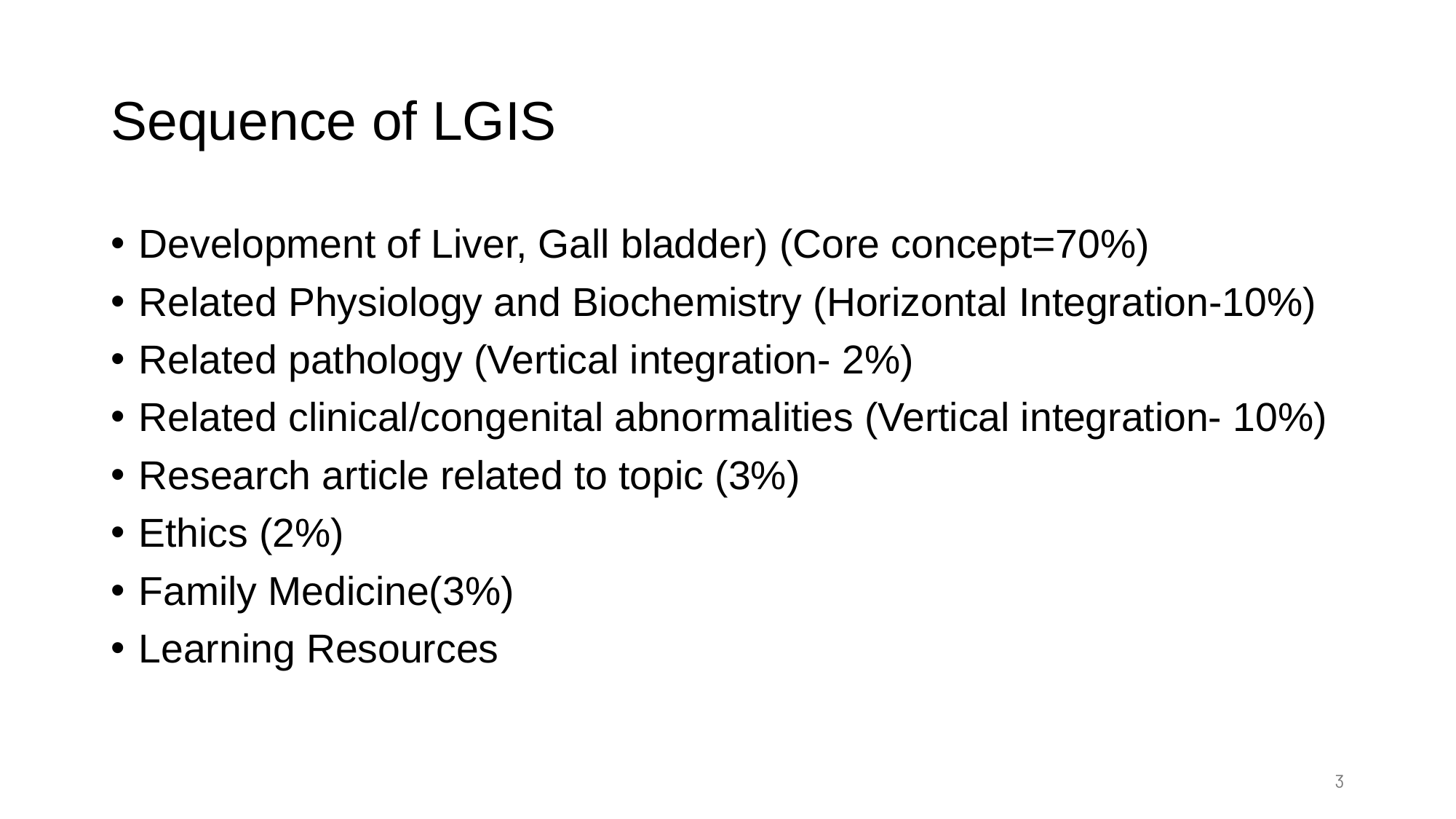

# Sequence of LGIS
Development of Liver, Gall bladder) (Core concept=70%)
Related Physiology and Biochemistry (Horizontal Integration-10%)
Related pathology (Vertical integration- 2%)
Related clinical/congenital abnormalities (Vertical integration- 10%)
Research article related to topic (3%)
Ethics (2%)
Family Medicine(3%)
Learning Resources
3